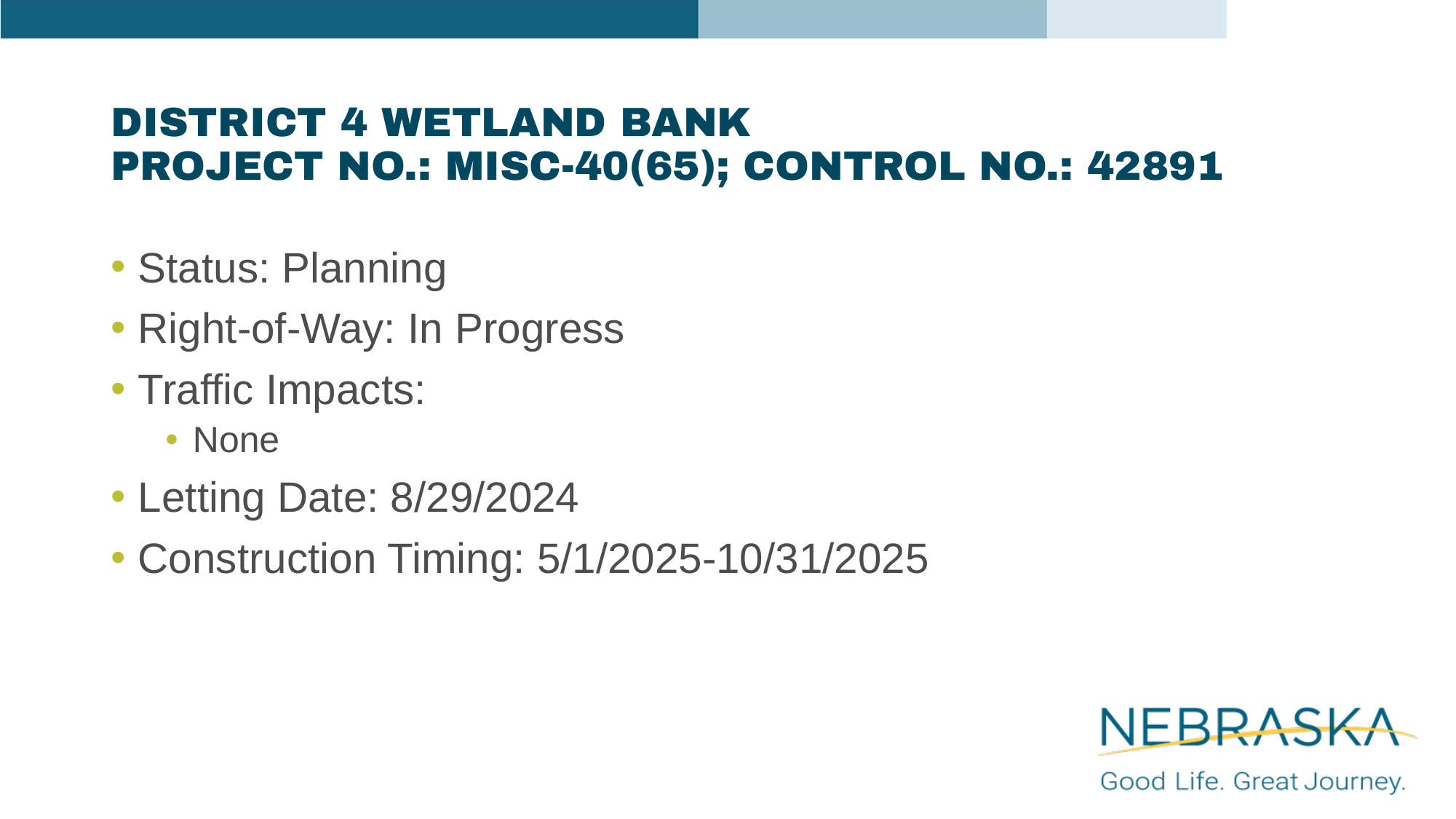

# District 4 Wetland Bank Project No.: MISC-40(65); Control No.: 42891
Status: Planning
Right-of-Way: In Progress
Traffic Impacts:
None
Letting Date: 8/29/2024
Construction Timing: 5/1/2025-10/31/2025